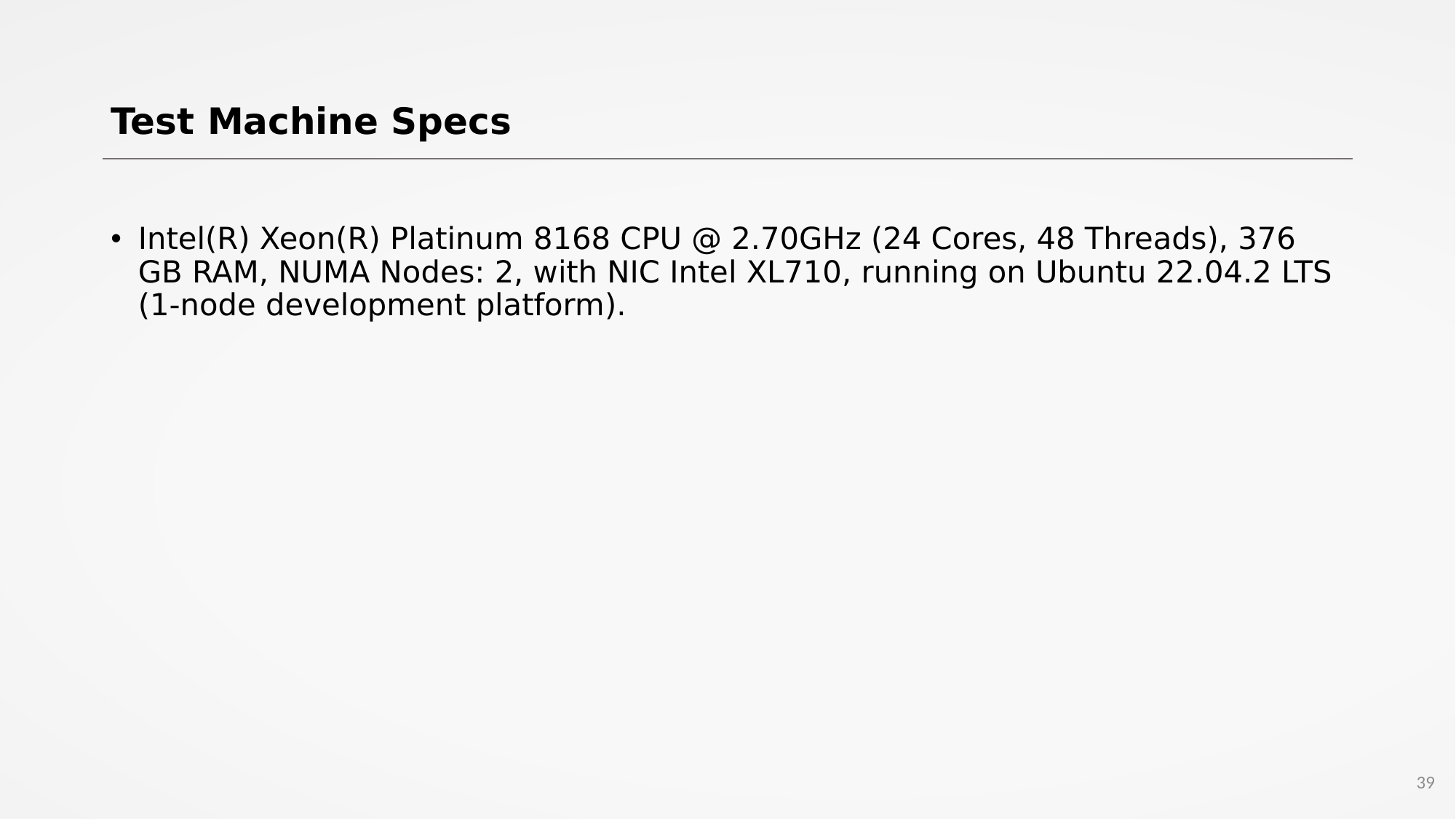

# Test Machine Specs
Intel(R) Xeon(R) Platinum 8168 CPU @ 2.70GHz (24 Cores, 48 Threads), 376 GB RAM, NUMA Nodes: 2, with NIC Intel XL710, running on Ubuntu 22.04.2 LTS (1-node development platform).
39